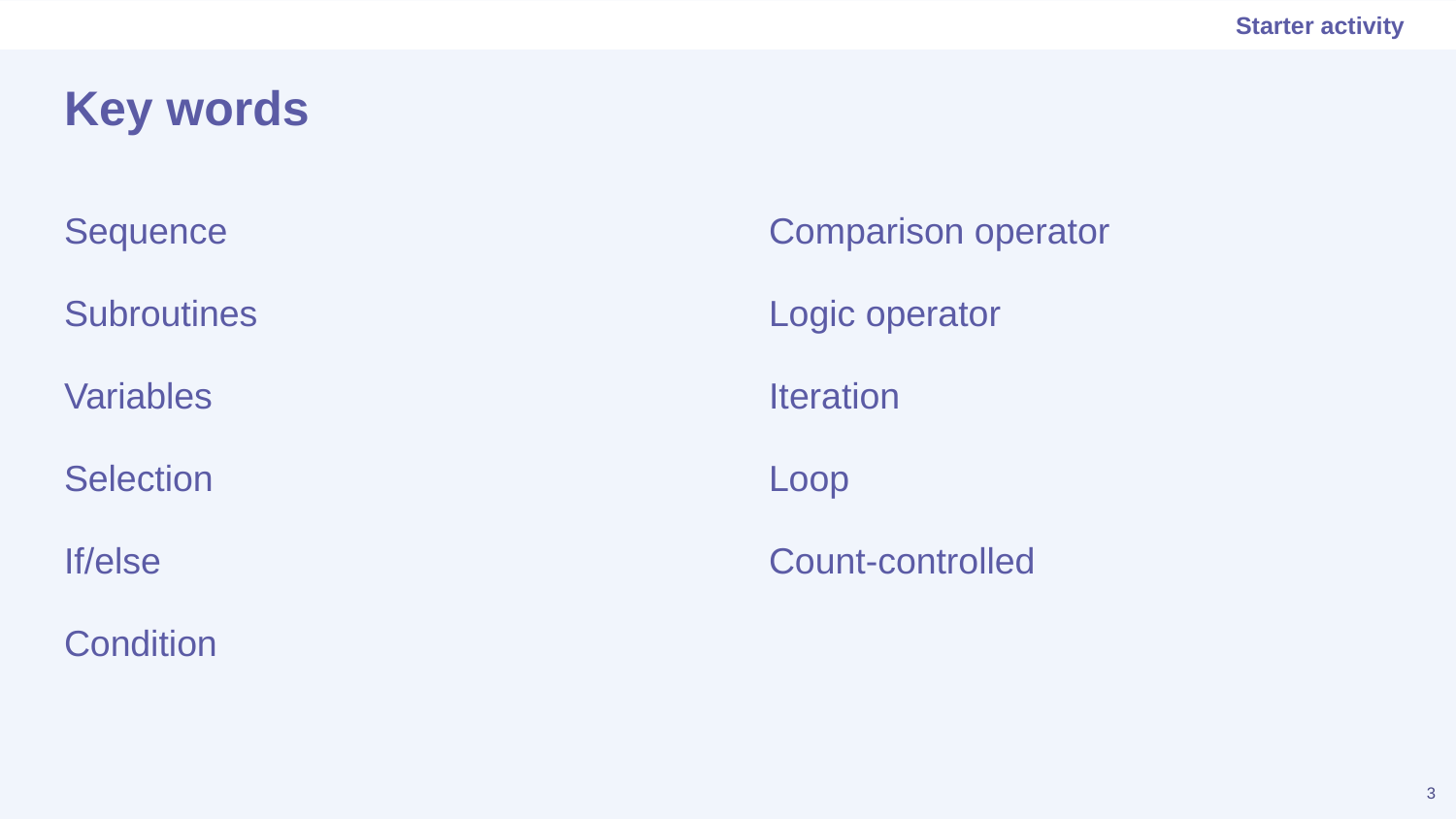

Starter activity
# Key words
Comparison operator
Logic operator
Iteration
Loop
Count-controlled

Sequence
Subroutines
Variables
Selection
If/else
Condition

3